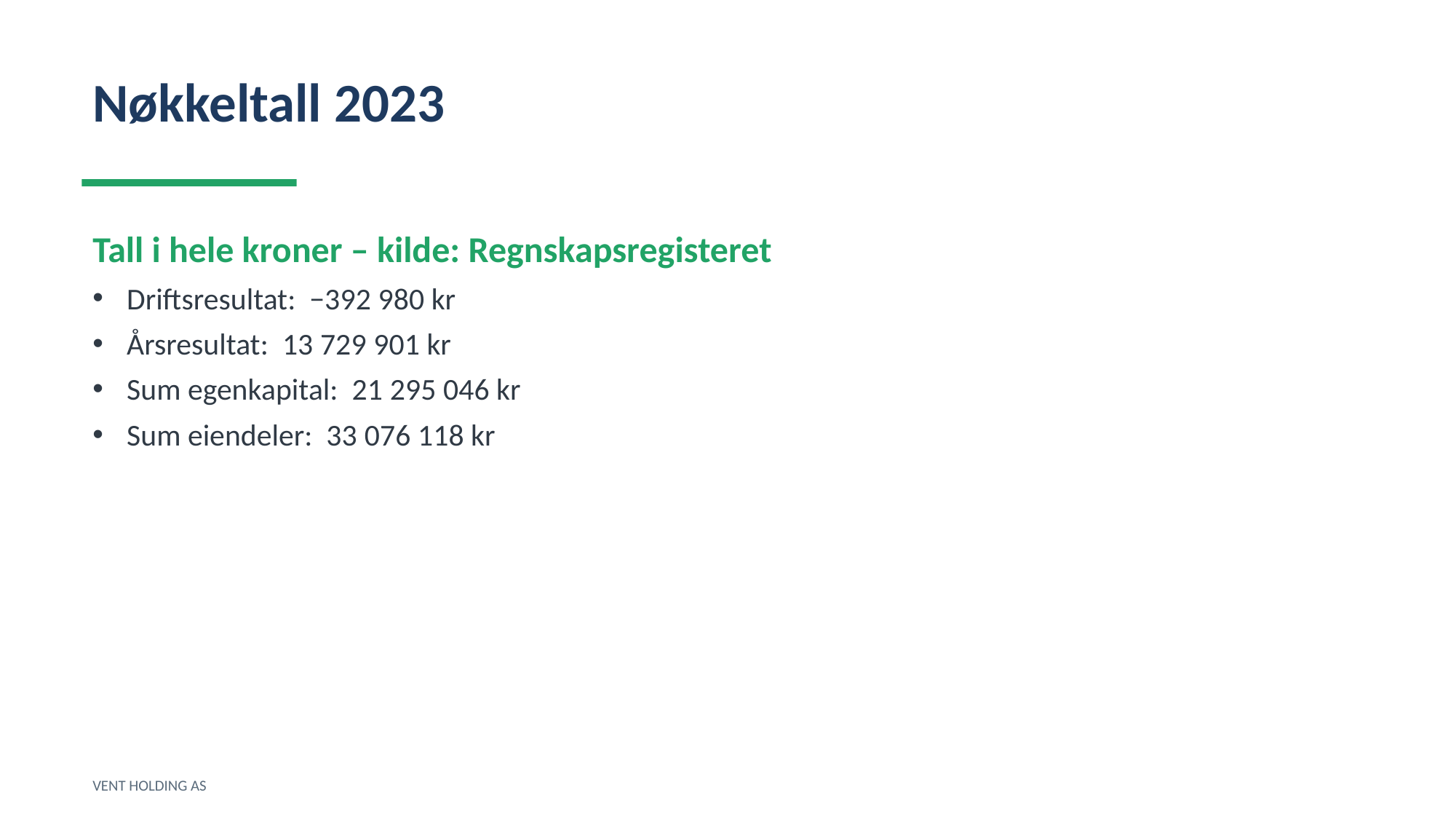

Nøkkeltall 2023

Tall i hele kroner – kilde: Regnskapsregisteret
Driftsresultat:  −392 980 kr
Årsresultat:  13 729 901 kr
Sum egenkapital:  21 295 046 kr
Sum eiendeler:  33 076 118 kr
VENT HOLDING AS